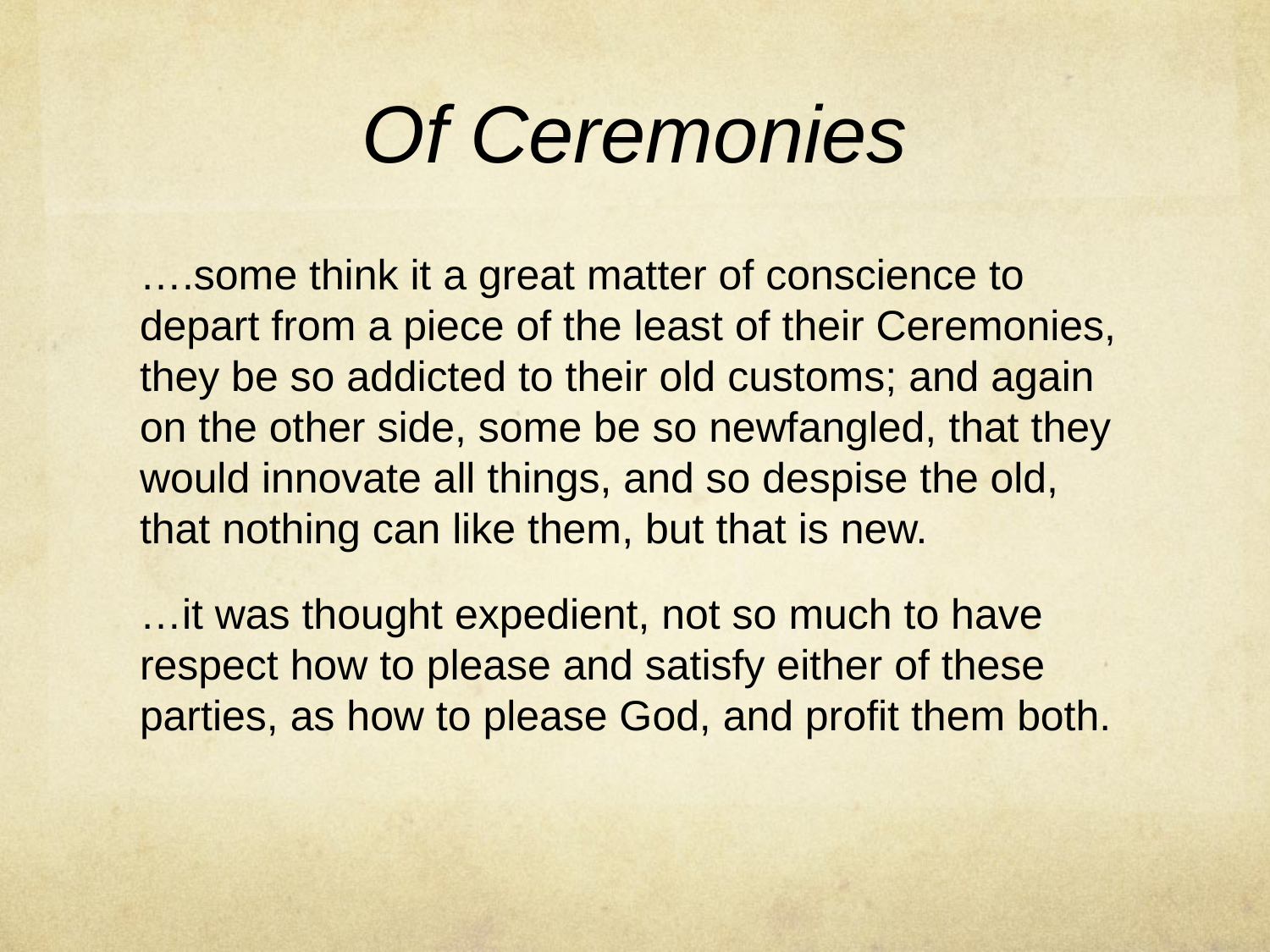

# Of Ceremonies
….some think it a great matter of conscience to depart from a piece of the least of their Ceremonies, they be so addicted to their old customs; and again on the other side, some be so newfangled, that they would innovate all things, and so despise the old, that nothing can like them, but that is new.
…it was thought expedient, not so much to have respect how to please and satisfy either of these parties, as how to please God, and profit them both.